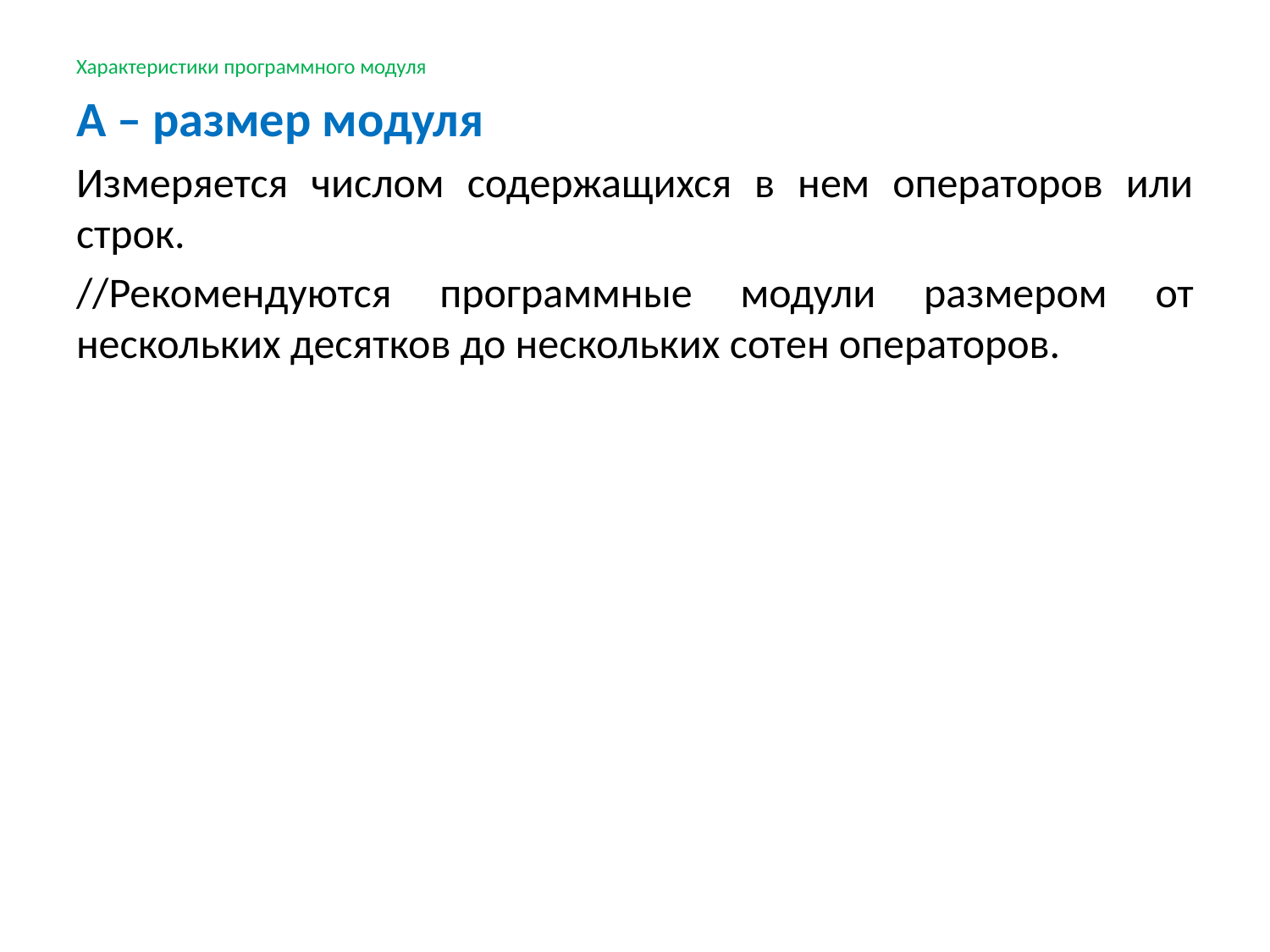

Характеристики программного модуля
А – размер модуля
Измеряется числом содержащихся в нем операторов или строк.
//Рекомендуются программные модули размером от нескольких десятков до нескольких сотен операторов.